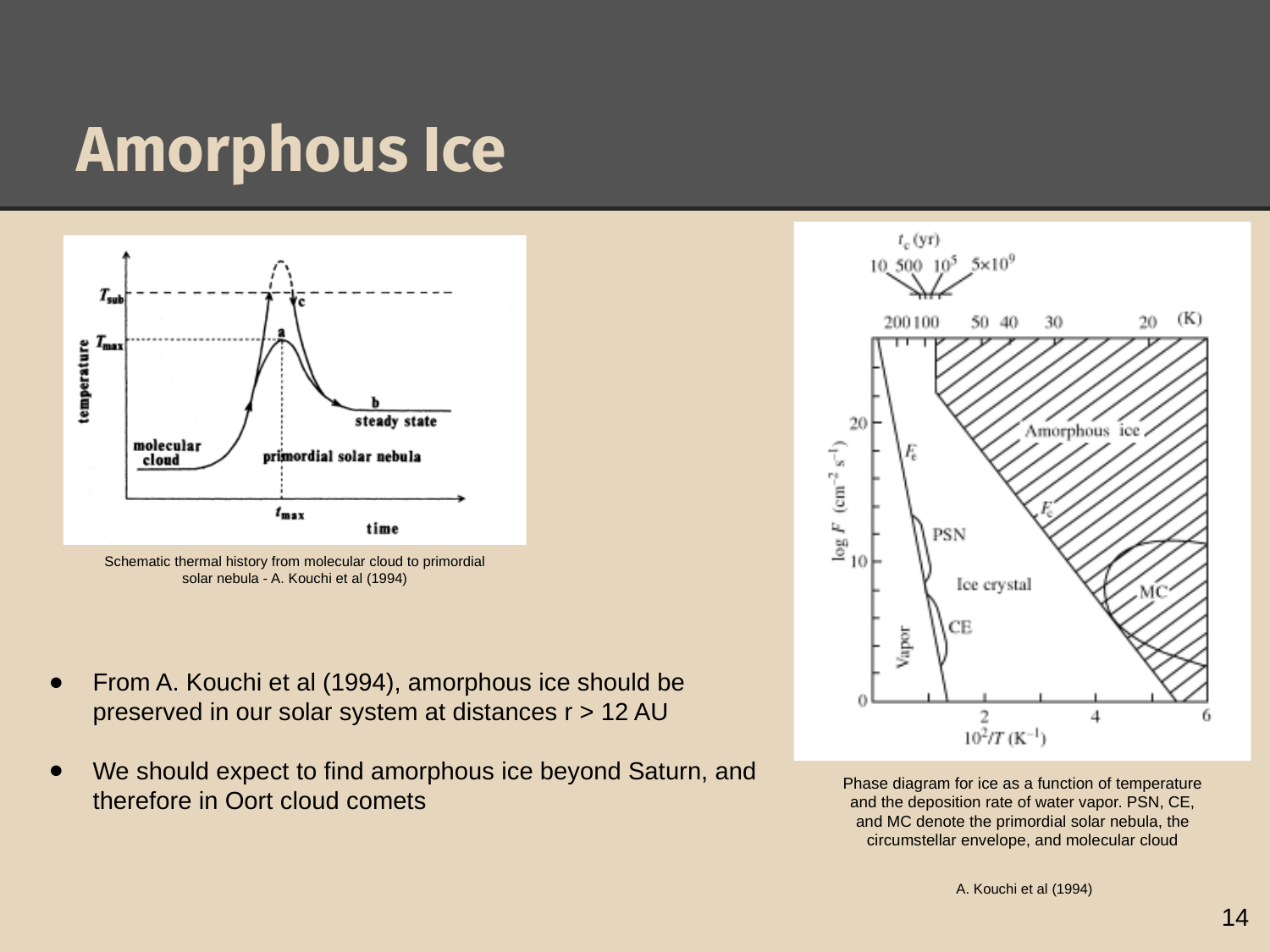

# Amorphous Ice

Schematic thermal history from molecular cloud to primordial solar nebula - A. Kouchi et al (1994)
From A. Kouchi et al (1994), amorphous ice should be preserved in our solar system at distances r > 12 AU

We should expect to find amorphous ice beyond Saturn, and therefore in Oort cloud comets

Phase diagram for ice as a function of temperature and the deposition rate of water vapor. PSN, CE, and MC denote the primordial solar nebula, the circumstellar envelope, and molecular cloud
 A. Kouchi et al (1994)
14